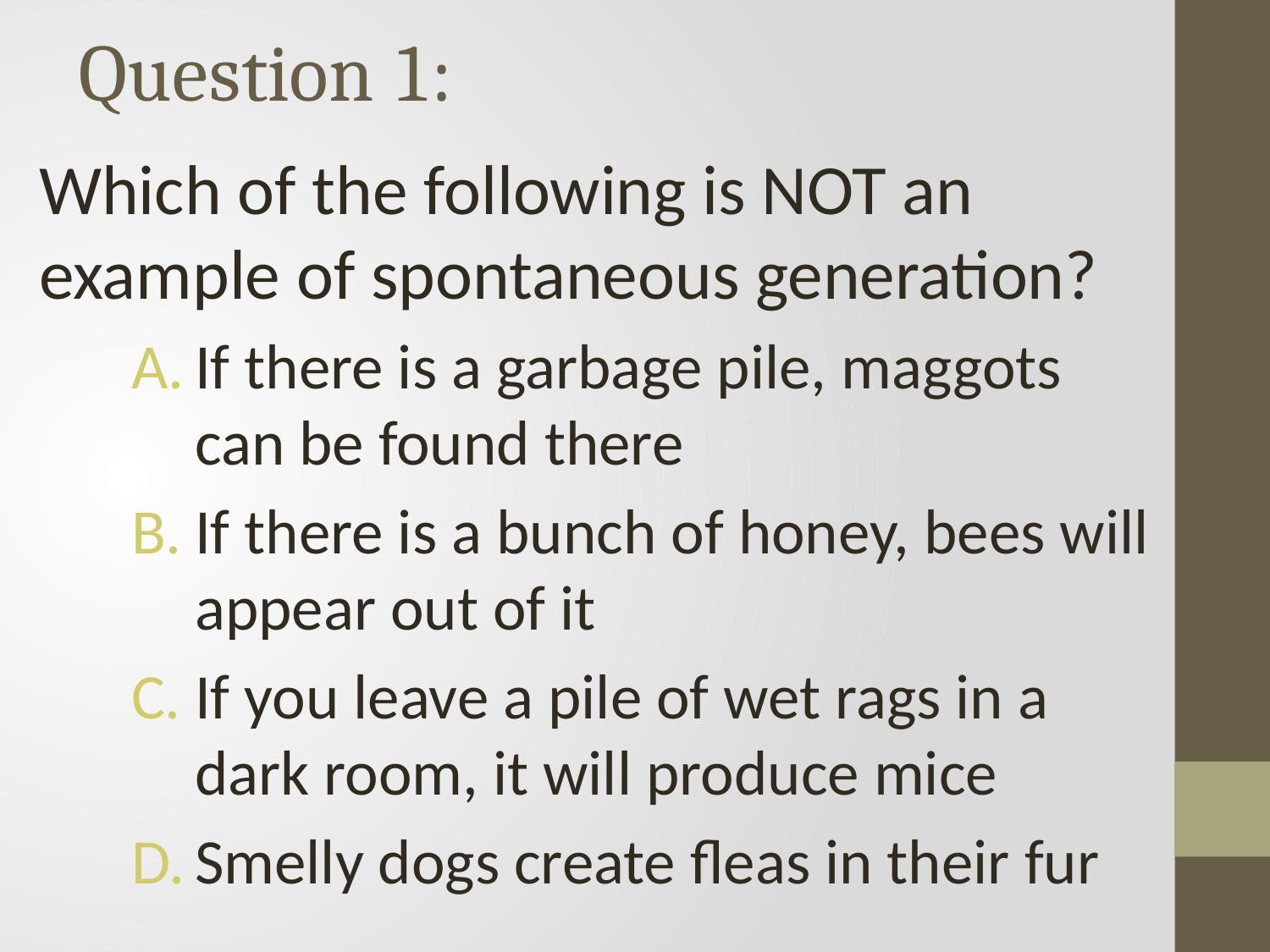

# Question 1:
Which of the following is NOT an example of spontaneous generation?
If there is a garbage pile, maggots can be found there
If there is a bunch of honey, bees will appear out of it
If you leave a pile of wet rags in a dark room, it will produce mice
Smelly dogs create fleas in their fur